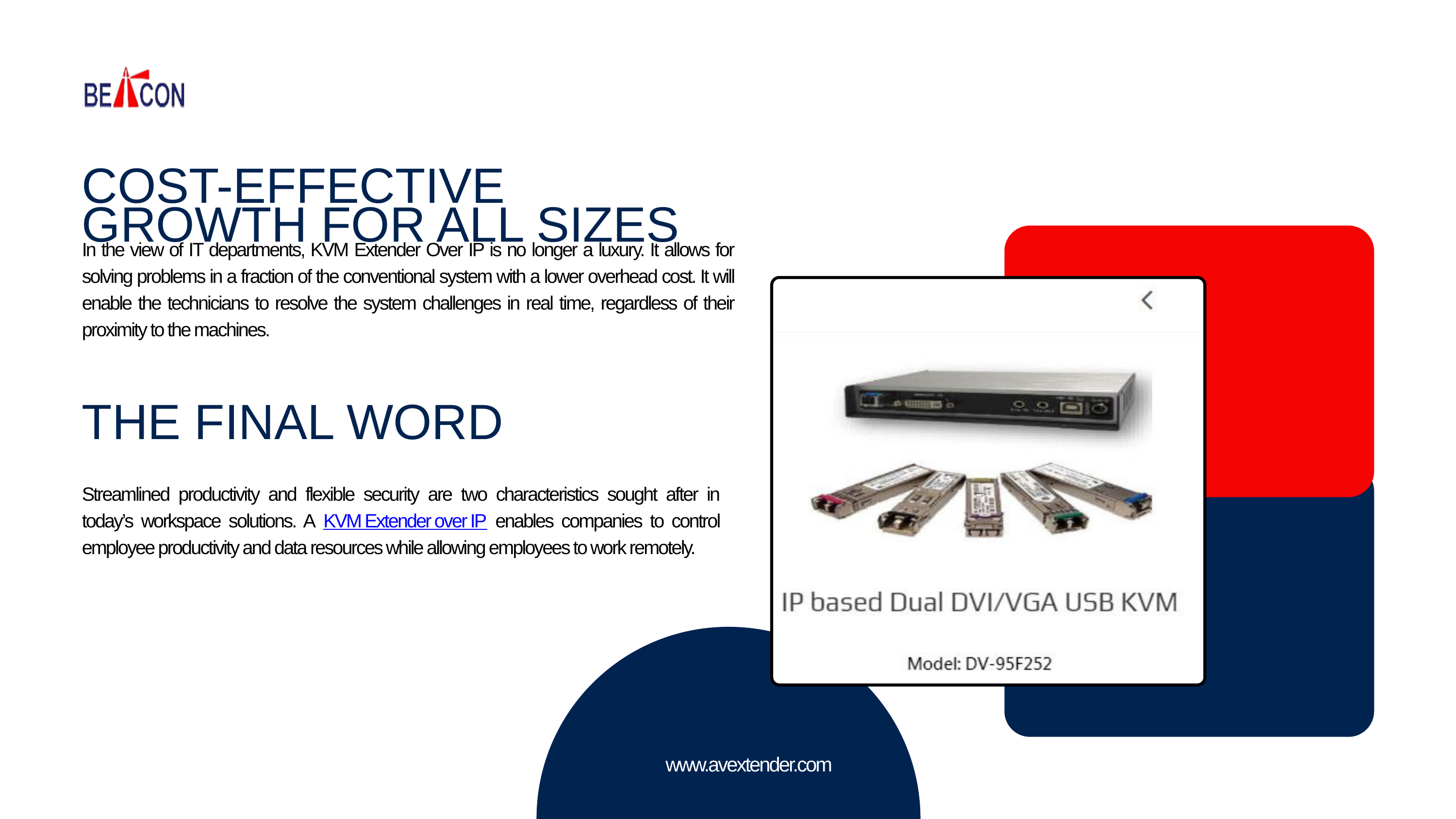

COST-EFFECTIVE GROWTH FOR ALL SIZES

In the view of IT departments, KVM Extender Over IP is no longer a luxury. It allows for solving problems in a fraction of the conventional system with a lower overhead cost. It will enable the technicians to resolve the system challenges in real time, regardless of their proximity to the machines.

THE FINAL WORD

Streamlined productivity and flexible security are two characteristics sought after in today’s workspace solutions. A KVM Extender over IP enables companies to control employee productivity and data resources while allowing employees to work remotely.

www.avextender.com